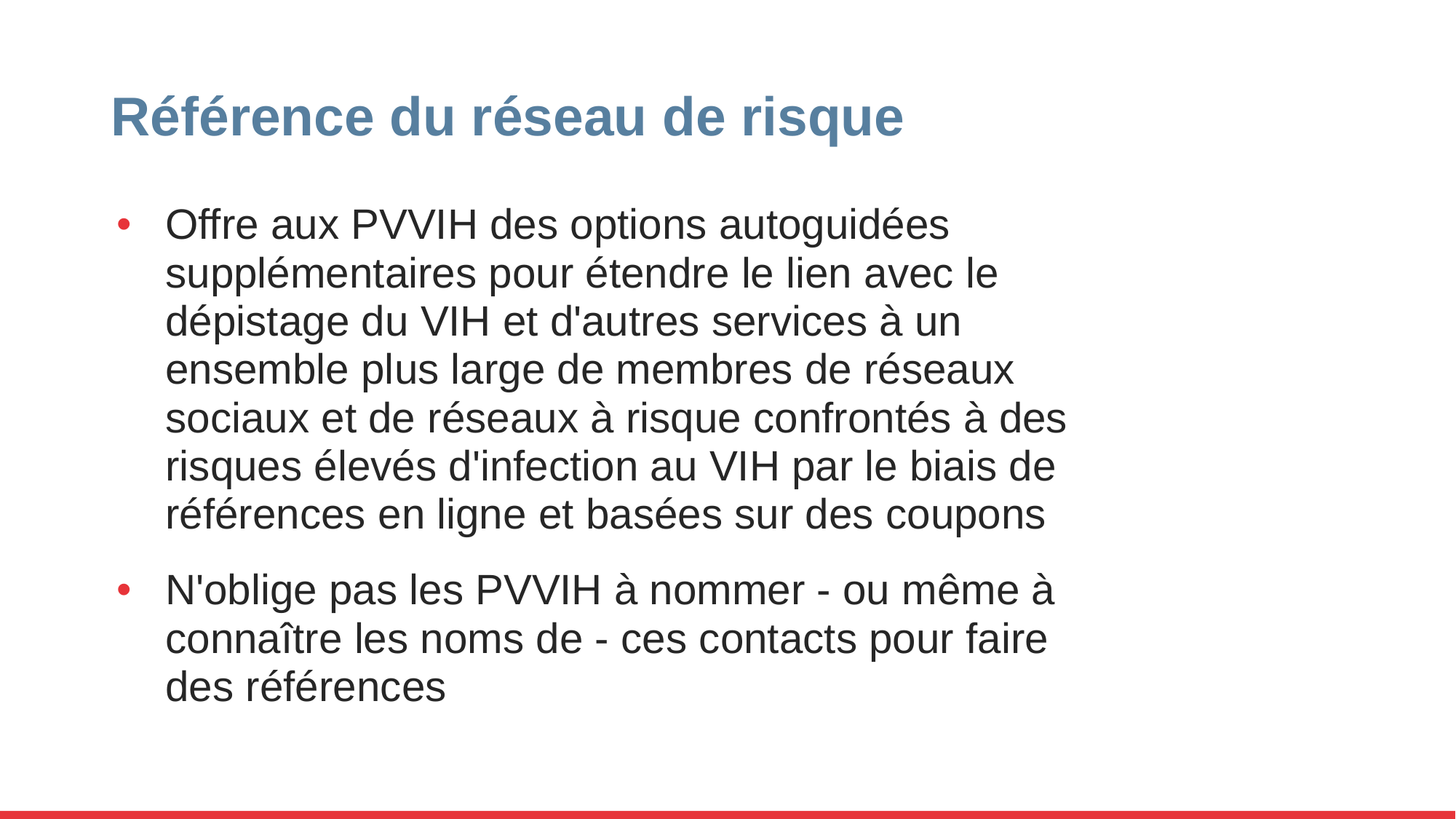

# Référence du réseau de risque
Offre aux PVVIH des options autoguidées supplémentaires pour étendre le lien avec le dépistage du VIH et d'autres services à un ensemble plus large de membres de réseaux sociaux et de réseaux à risque confrontés à des risques élevés d'infection au VIH par le biais de références en ligne et basées sur des coupons
N'oblige pas les PVVIH à nommer - ou même à connaître les noms de - ces contacts pour faire des références